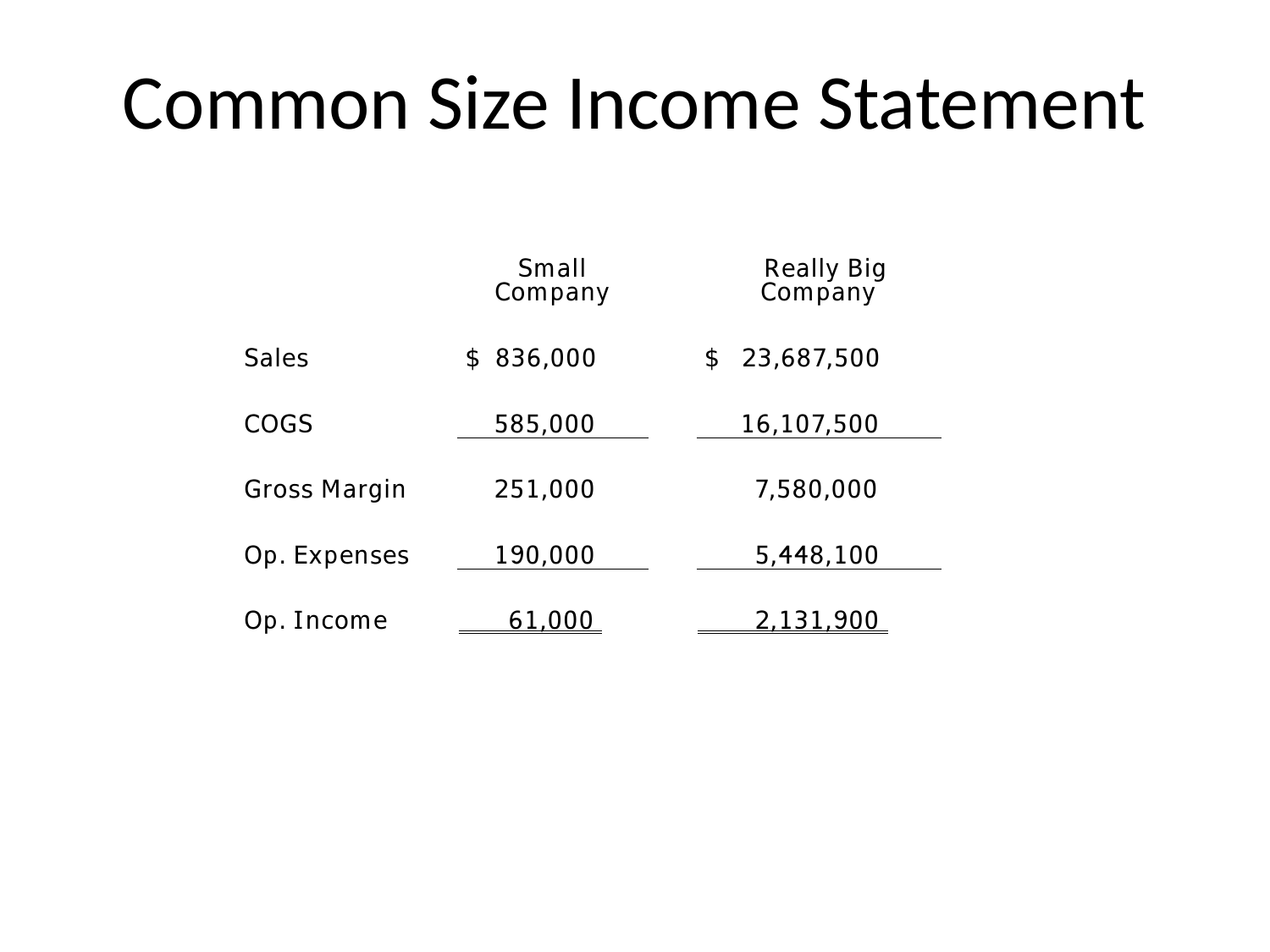

# Common Size Income Statement
|  | Small Company |  | Really Big Company |
| --- | --- | --- | --- |
| Sales | $ 836,000 |  | $ 23,687,500 |
| COGS | 585,000 |  | 16,107,500 |
| Gross Margin | 251,000 |  | 7,580,000 |
| Op. Expenses | 190,000 |  | 5,448,100 |
| Op. Income | 61,000 |  | 2,131,900 |